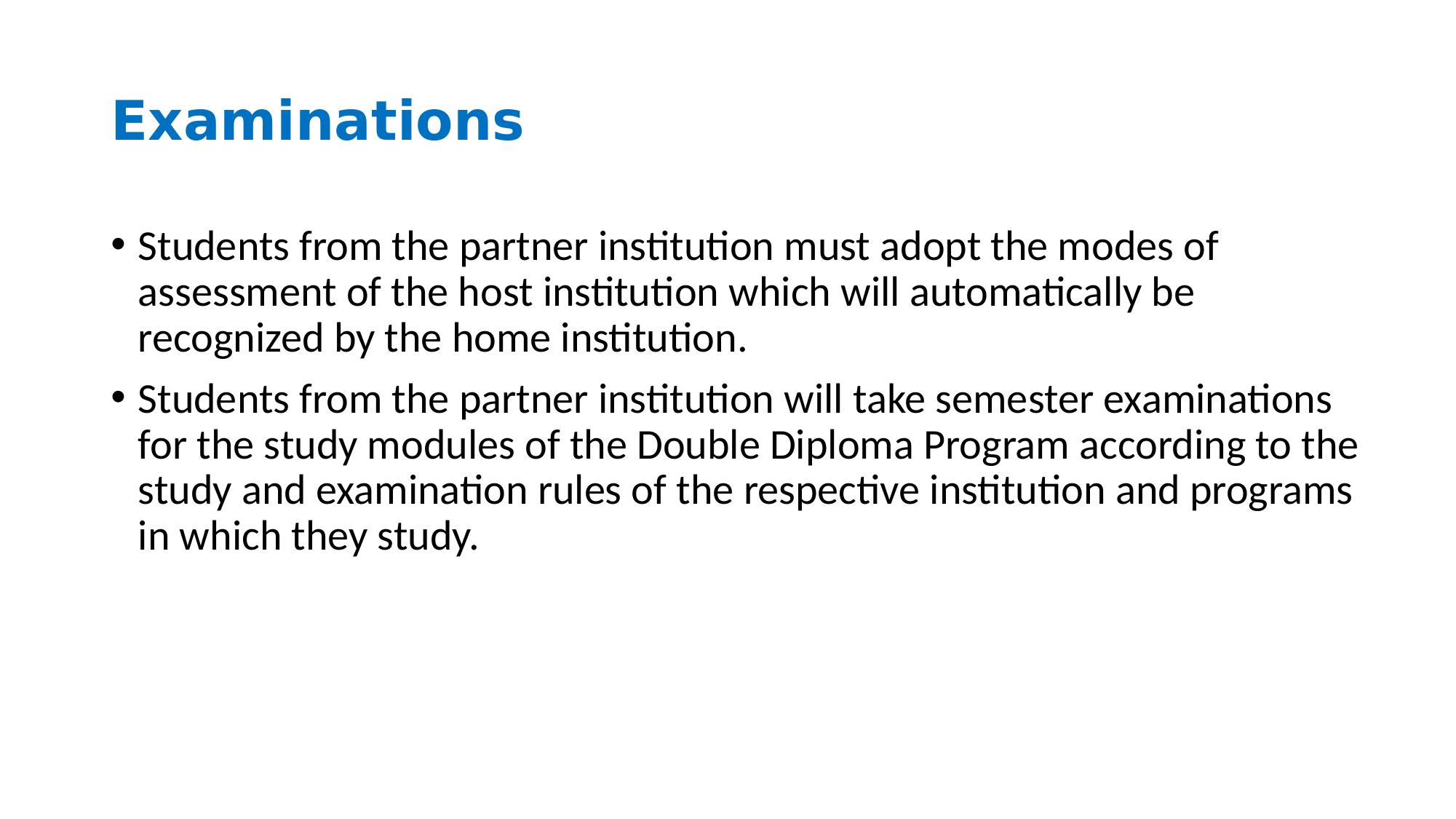

# Examinations
Students from the partner institution must adopt the modes of assessment of the host institution which will automatically be recognized by the home institution.
Students from the partner institution will take semester examinations for the study modules of the Double Diploma Program according to the study and examination rules of the respective institution and programs in which they study.